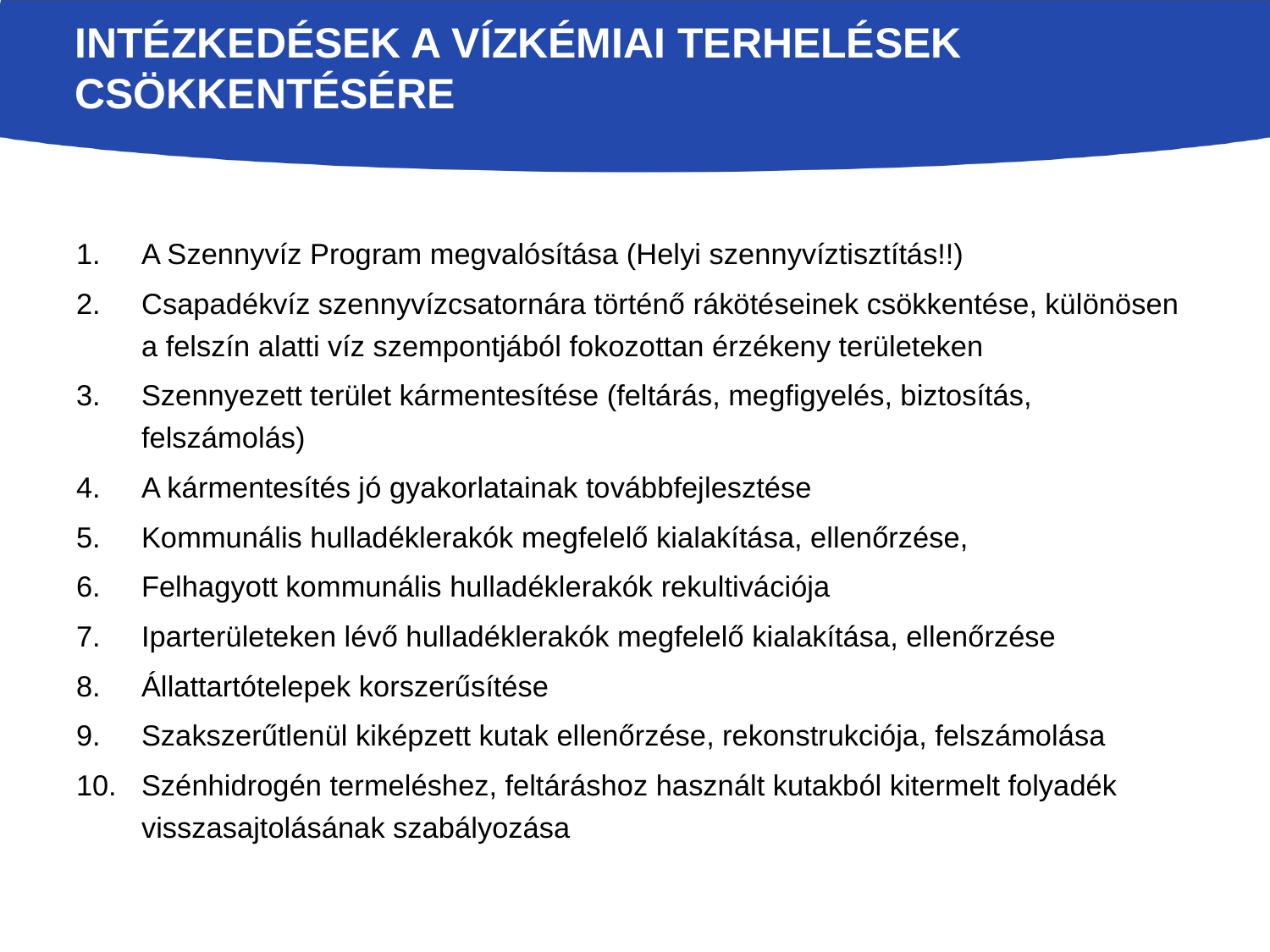

# Intézkedések a vízkémiai terhelések csökkentésére
A Szennyvíz Program megvalósítása (Helyi szennyvíztisztítás!!)
Csapadékvíz szennyvízcsatornára történő rákötéseinek csökkentése, különösen a felszín alatti víz szempontjából fokozottan érzékeny területeken
Szennyezett terület kármentesítése (feltárás, megfigyelés, biztosítás, felszámolás)
A kármentesítés jó gyakorlatainak továbbfejlesztése
Kommunális hulladéklerakók megfelelő kialakítása, ellenőrzése,
Felhagyott kommunális hulladéklerakók rekultivációja
Iparterületeken lévő hulladéklerakók megfelelő kialakítása, ellenőrzése
Állattartótelepek korszerűsítése
Szakszerűtlenül kiképzett kutak ellenőrzése, rekonstrukciója, felszámolása
Szénhidrogén termeléshez, feltáráshoz használt kutakból kitermelt folyadék visszasajtolásának szabályozása